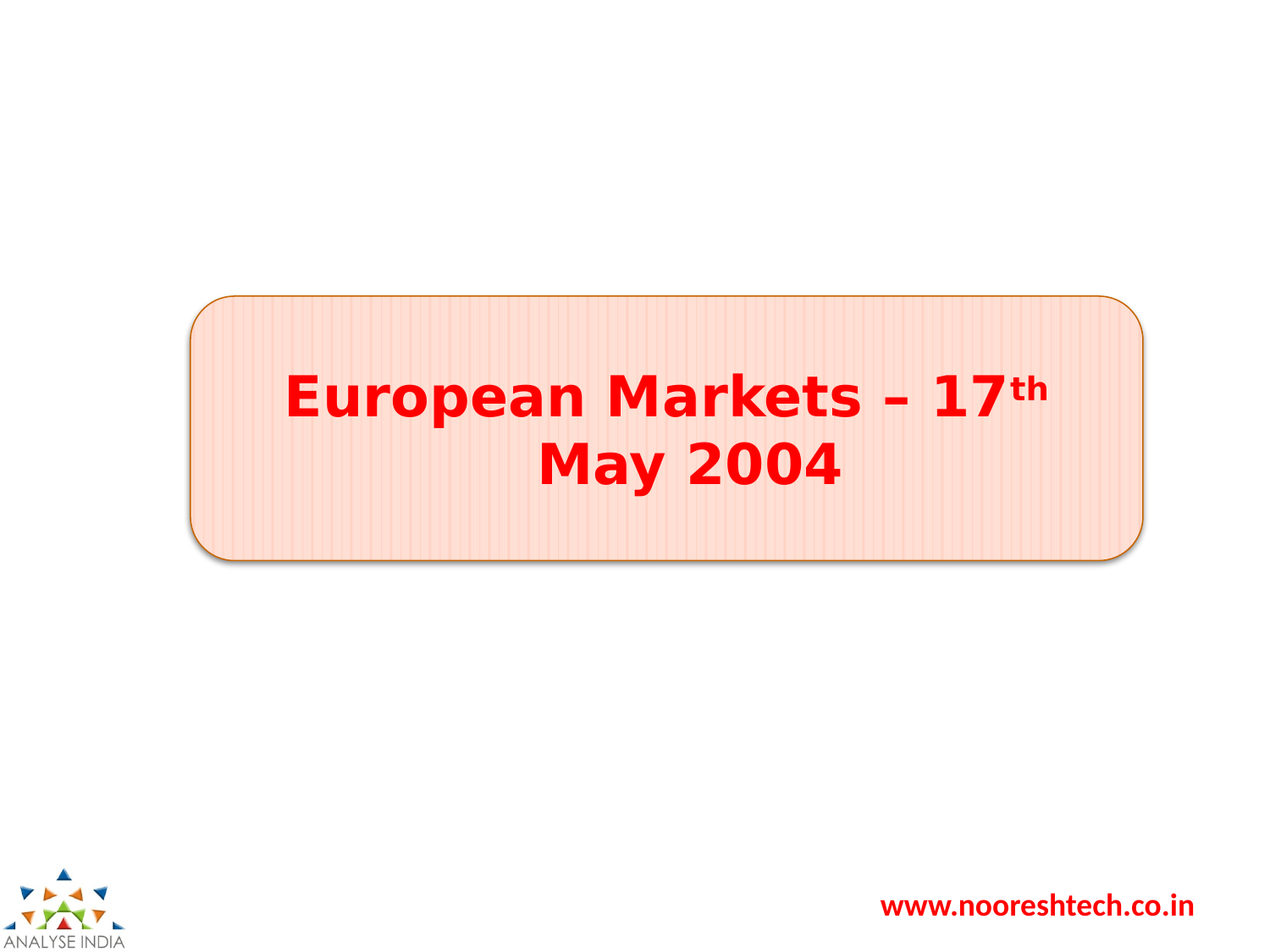

#

European Markets – 17th May 2004